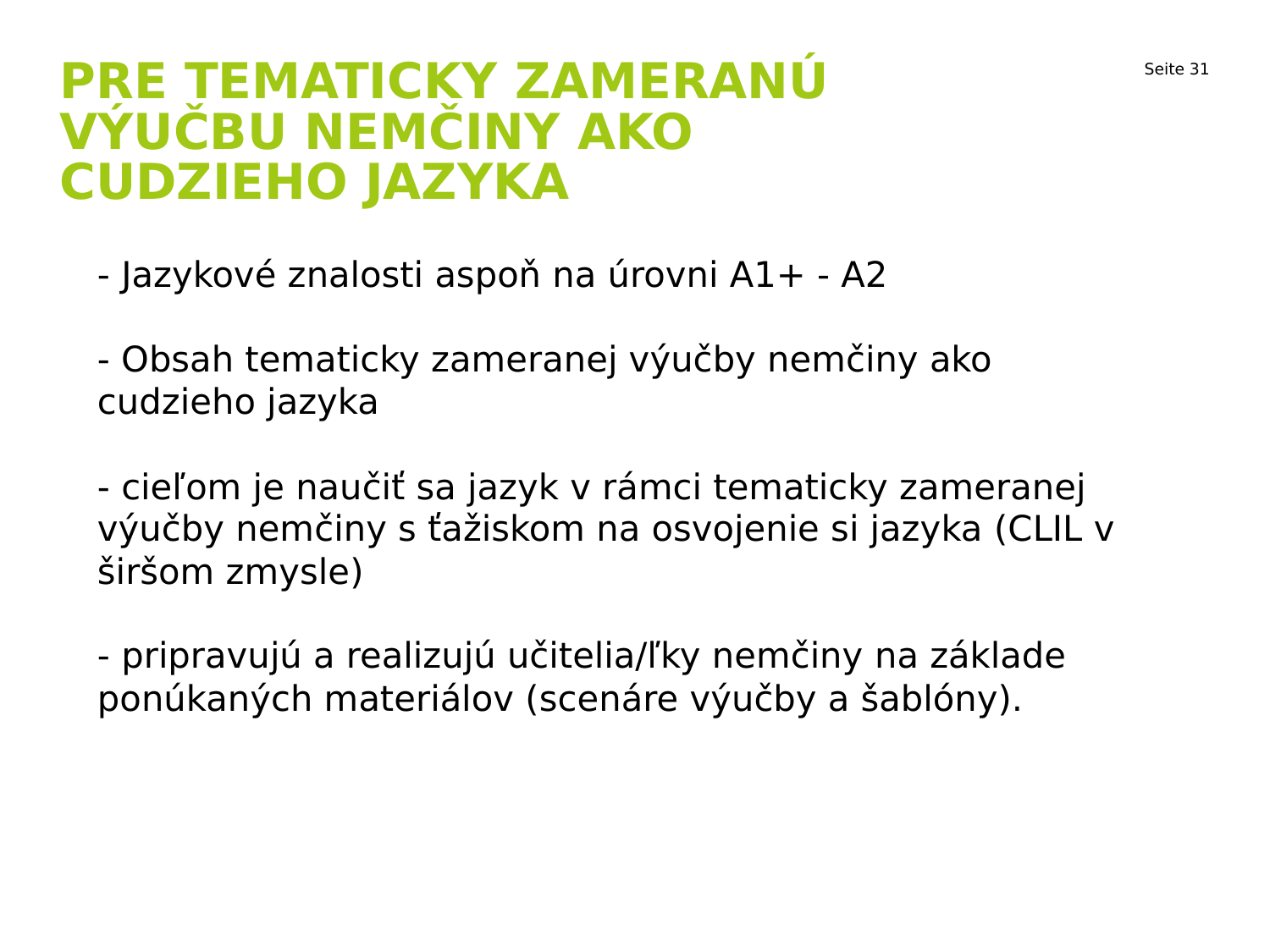

# PRE TEMATICKY ZAMERANÚ VÝUČBU NEMČINY AKO CUDZIEHO JAZYKA
- Jazykové znalosti aspoň na úrovni A1+ - A2

- Obsah tematicky zameranej výučby nemčiny ako cudzieho jazyka

- cieľom je naučiť sa jazyk v rámci tematicky zameranej výučby nemčiny s ťažiskom na osvojenie si jazyka (CLIL v širšom zmysle)

- pripravujú a realizujú učitelia/ľky nemčiny na základe ponúkaných materiálov (scenáre výučby a šablóny).